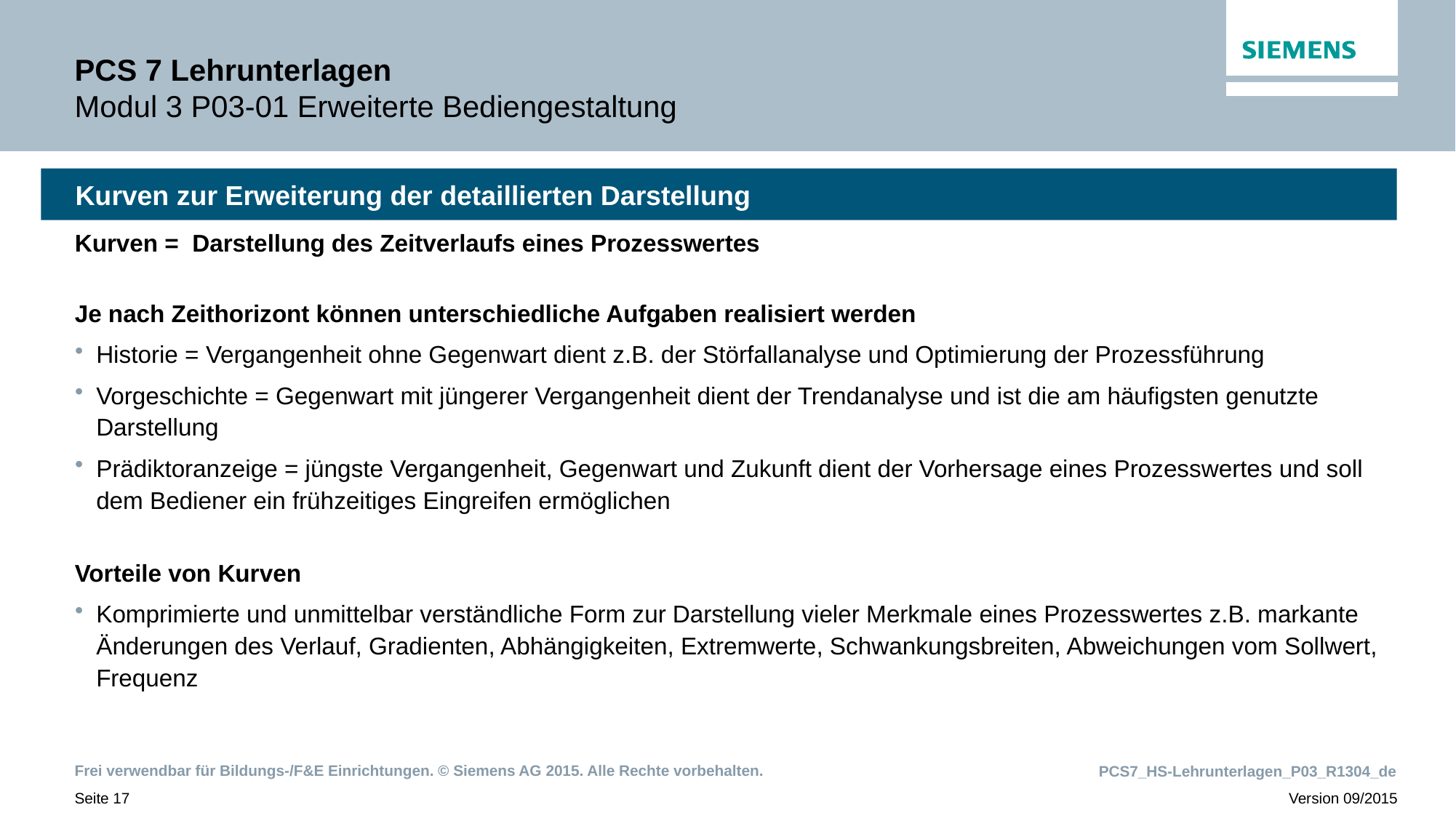

# PCS 7 Lehrunterlagen Modul 3 P03-01 Erweiterte Bediengestaltung
Kurven zur Erweiterung der detaillierten Darstellung
Kurven =  Darstellung des Zeitverlaufs eines Prozesswertes
Je nach Zeithorizont können unterschiedliche Aufgaben realisiert werden
Historie = Vergangenheit ohne Gegenwart dient z.B. der Störfallanalyse und Optimierung der Prozessführung
Vorgeschichte = Gegenwart mit jüngerer Vergangenheit dient der Trendanalyse und ist die am häufigsten genutzte Darstellung
Prädiktoranzeige = jüngste Vergangenheit, Gegenwart und Zukunft dient der Vorhersage eines Prozesswertes und soll dem Bediener ein frühzeitiges Eingreifen ermöglichen
Vorteile von Kurven
Komprimierte und unmittelbar verständliche Form zur Darstellung vieler Merkmale eines Prozesswertes z.B. markante Änderungen des Verlauf, Gradienten, Abhängigkeiten, Extremwerte, Schwankungsbreiten, Abweichungen vom Sollwert, Frequenz